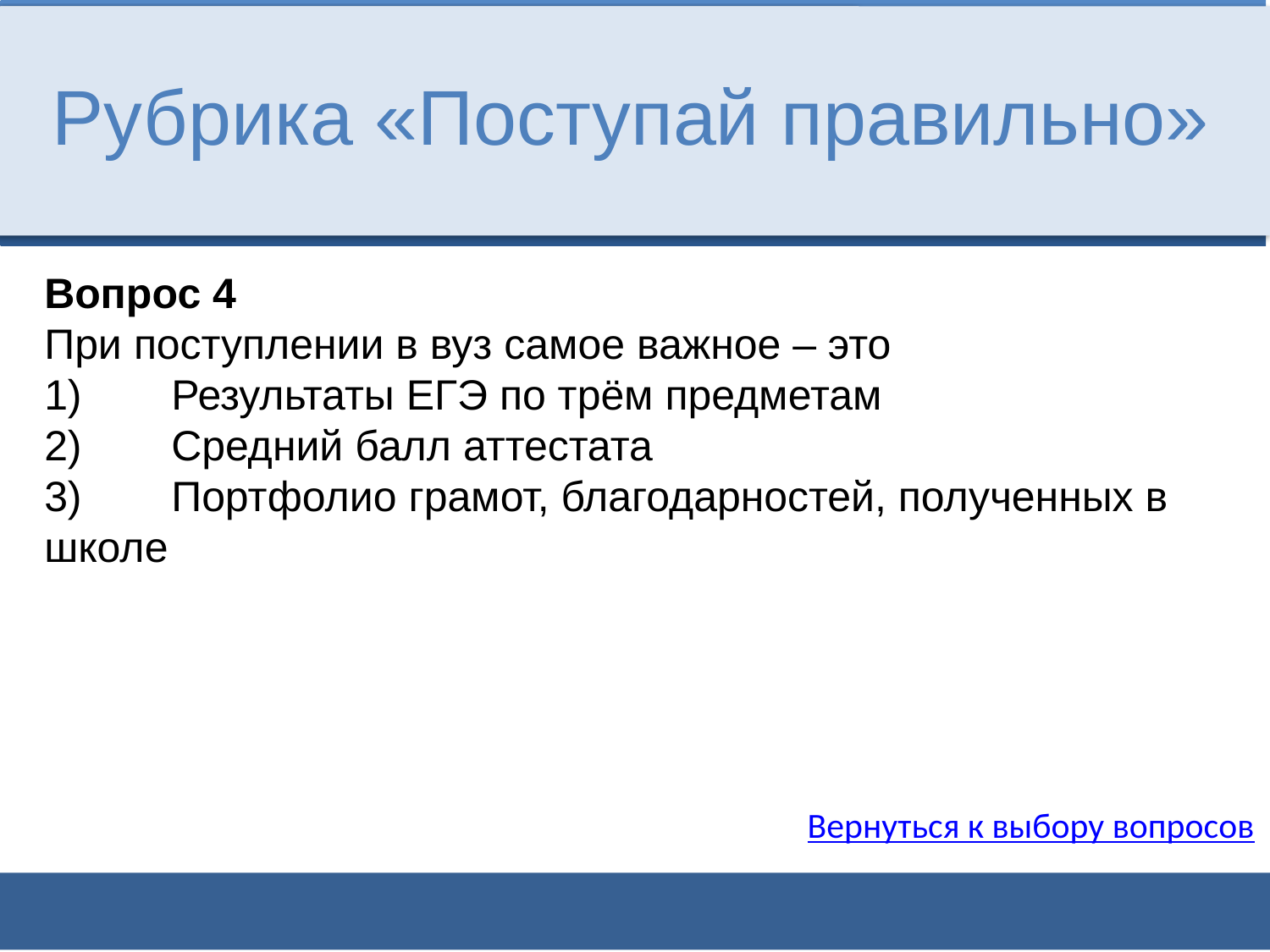

Рубрика «Поступай правильно»
Вопрос 4
При поступлении в вуз самое важное – это
1)	Результаты ЕГЭ по трём предметам
2)	Средний балл аттестата
3)	Портфолио грамот, благодарностей, полученных в школе
Вернуться к выбору вопросов